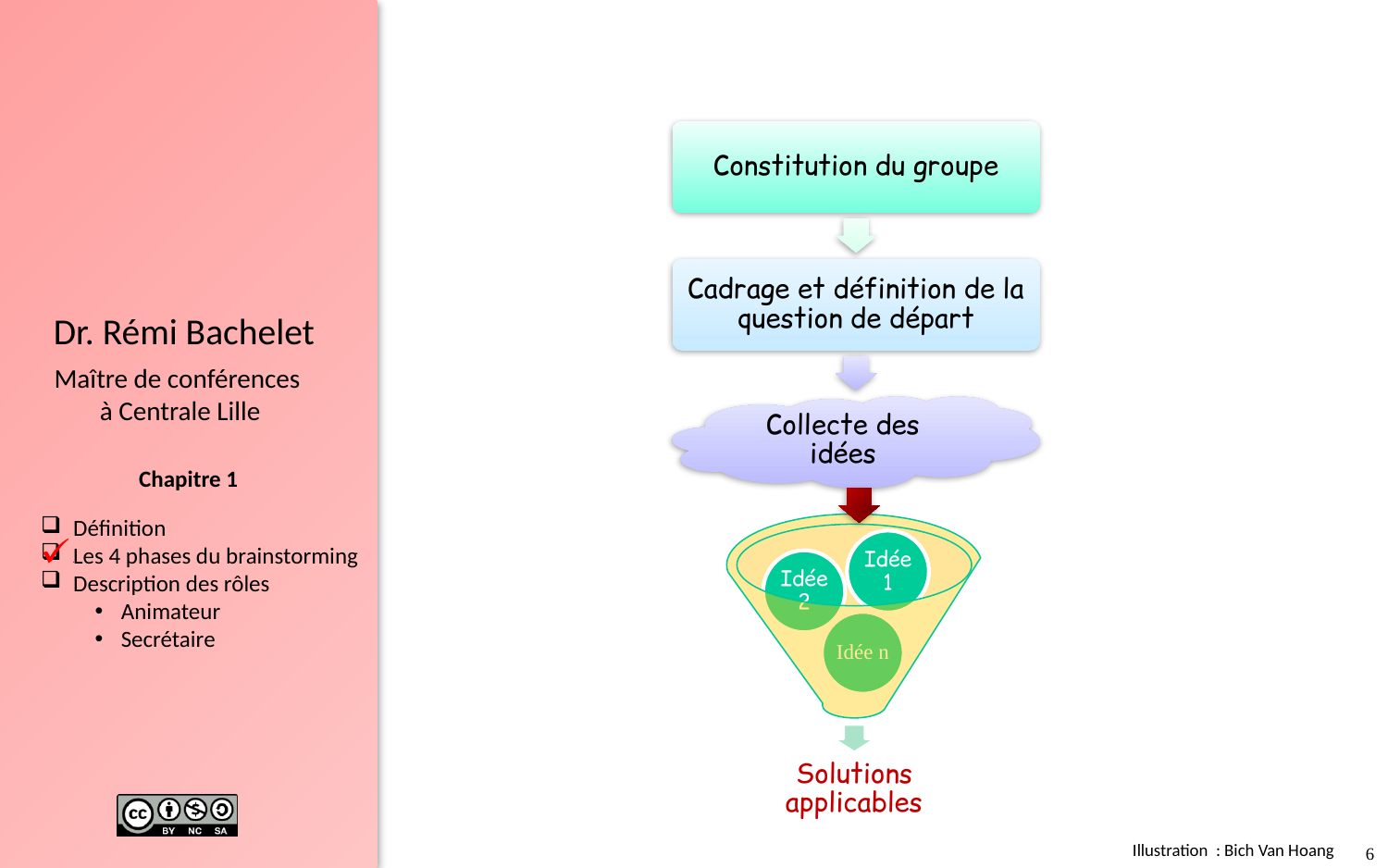

Constitution du groupe

Cadrage et définition de la question de départ

Collecte des idées

Idée 1
Idée 2
Idée n

Solutions applicables
.
Illustration  : Bich Van Hoang